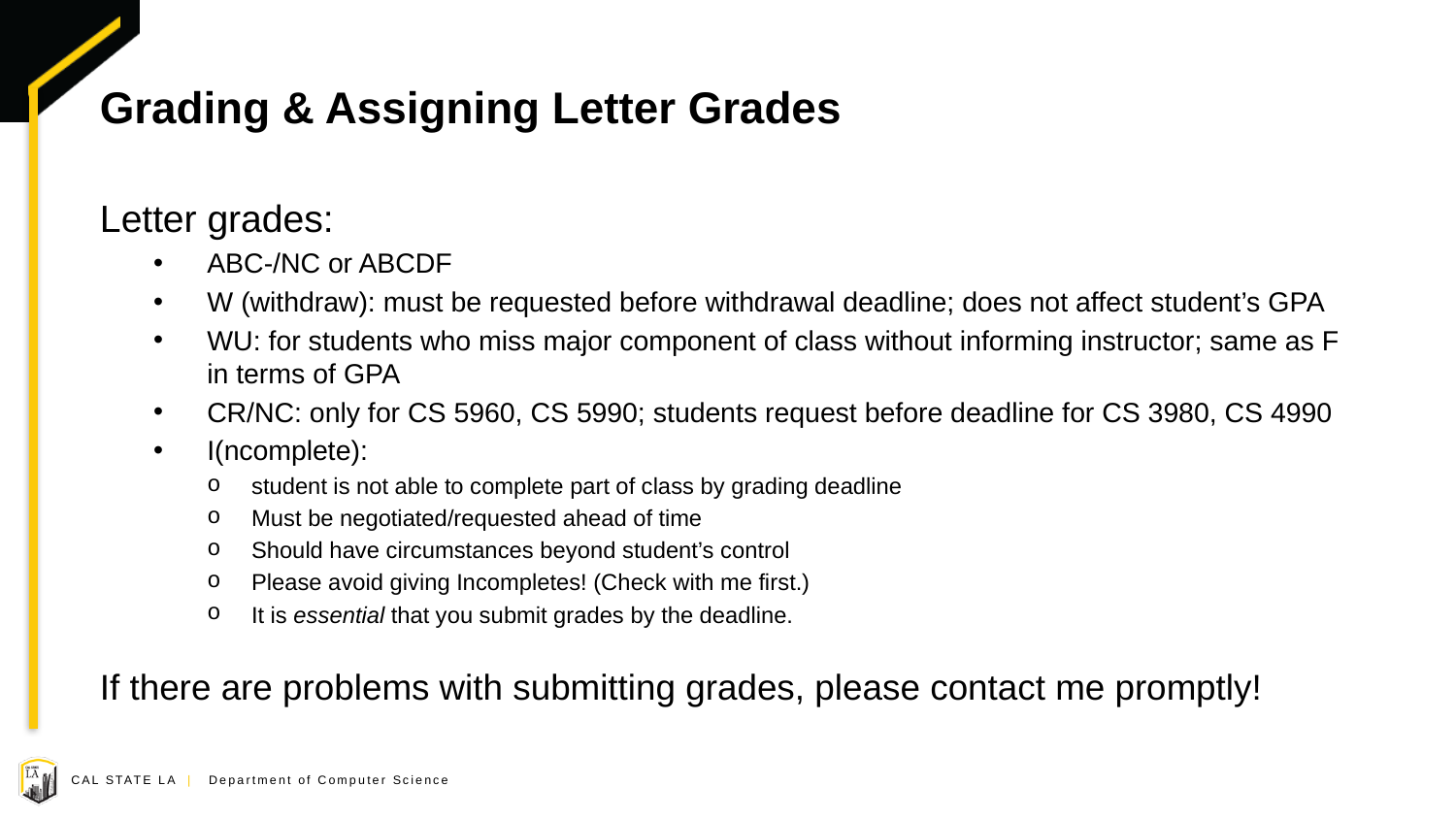

14
# Grading & Assigning Letter Grades
Letter grades:
ABC-/NC or ABCDF
W (withdraw): must be requested before withdrawal deadline; does not affect student’s GPA
WU: for students who miss major component of class without informing instructor; same as F in terms of GPA
CR/NC: only for CS 5960, CS 5990; students request before deadline for CS 3980, CS 4990
I(ncomplete):
student is not able to complete part of class by grading deadline
Must be negotiated/requested ahead of time
Should have circumstances beyond student’s control
Please avoid giving Incompletes! (Check with me first.)
It is essential that you submit grades by the deadline.

If there are problems with submitting grades, please contact me promptly!